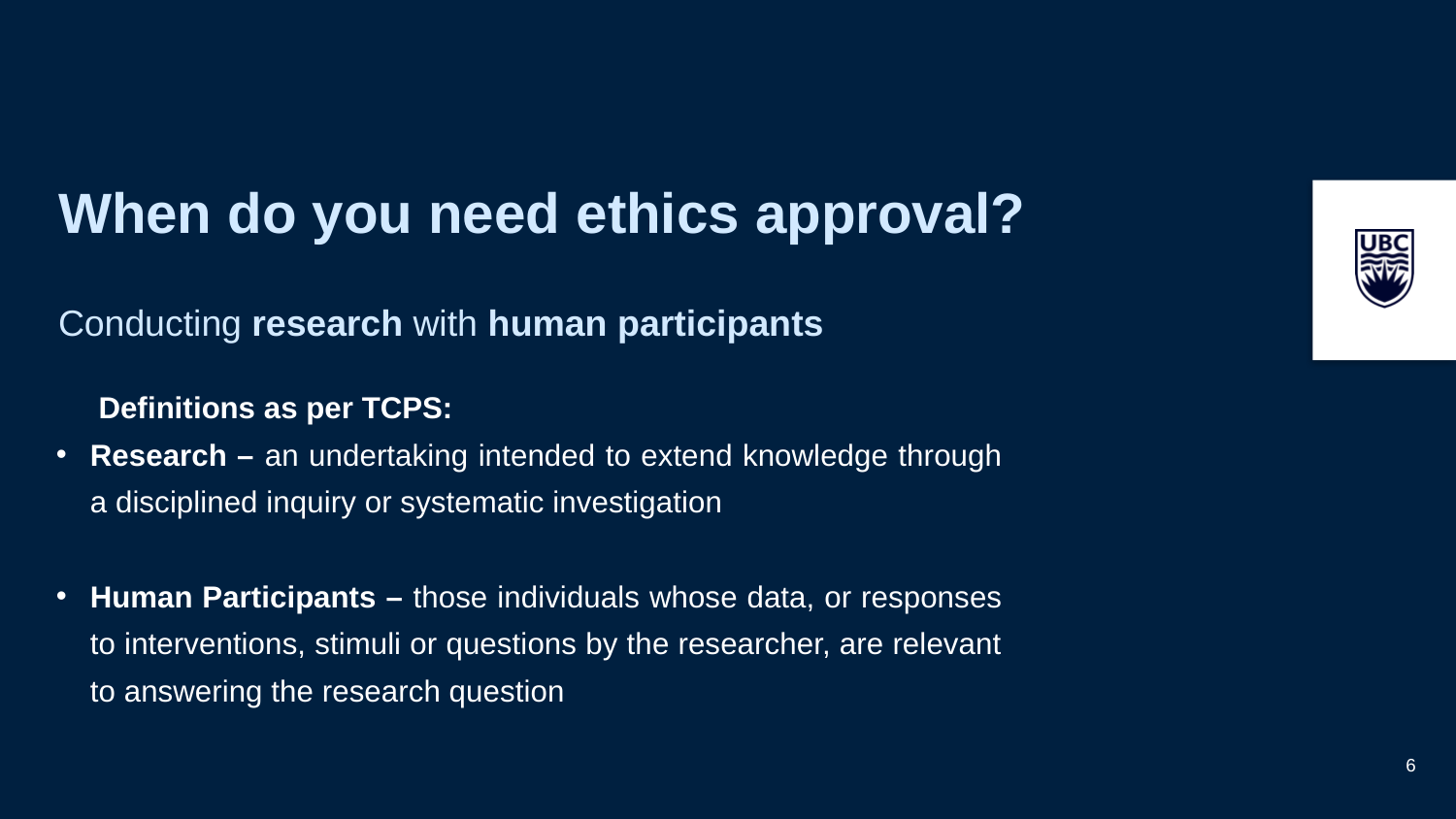

# When do you need ethics approval?
Conducting research with human participants
     Definitions as per TCPS:
Research – an undertaking intended to extend knowledge through a disciplined inquiry or systematic investigation

Human Participants – those individuals whose data, or responses to interventions, stimuli or questions by the researcher, are relevant to answering the research question